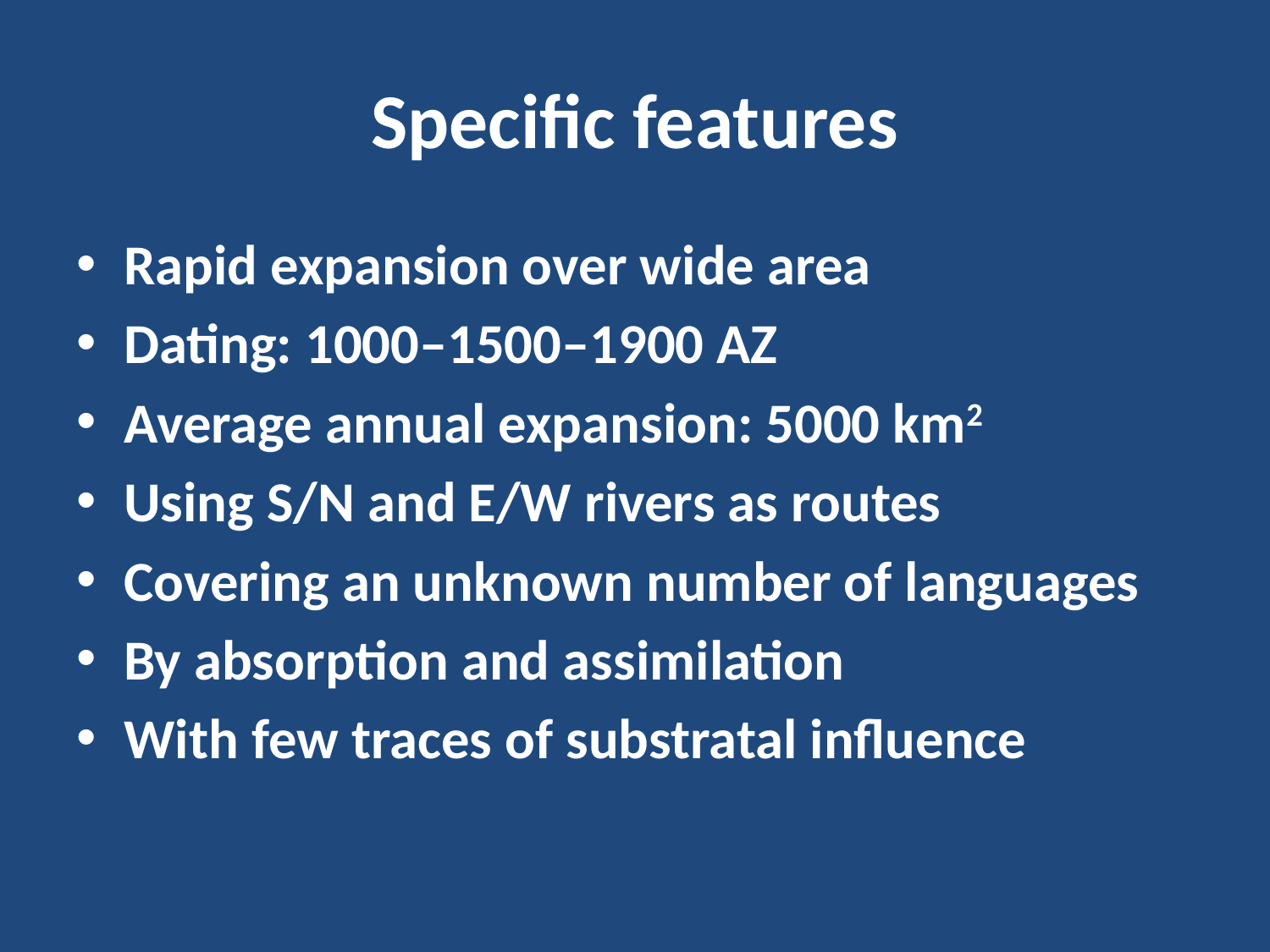

# Specific features
Rapid expansion over wide area
Dating: 1000–1500–1900 AZ
Average annual expansion: 5000 km2
Using S/N and E/W rivers as routes
Covering an unknown number of languages
By absorption and assimilation
With few traces of substratal influence